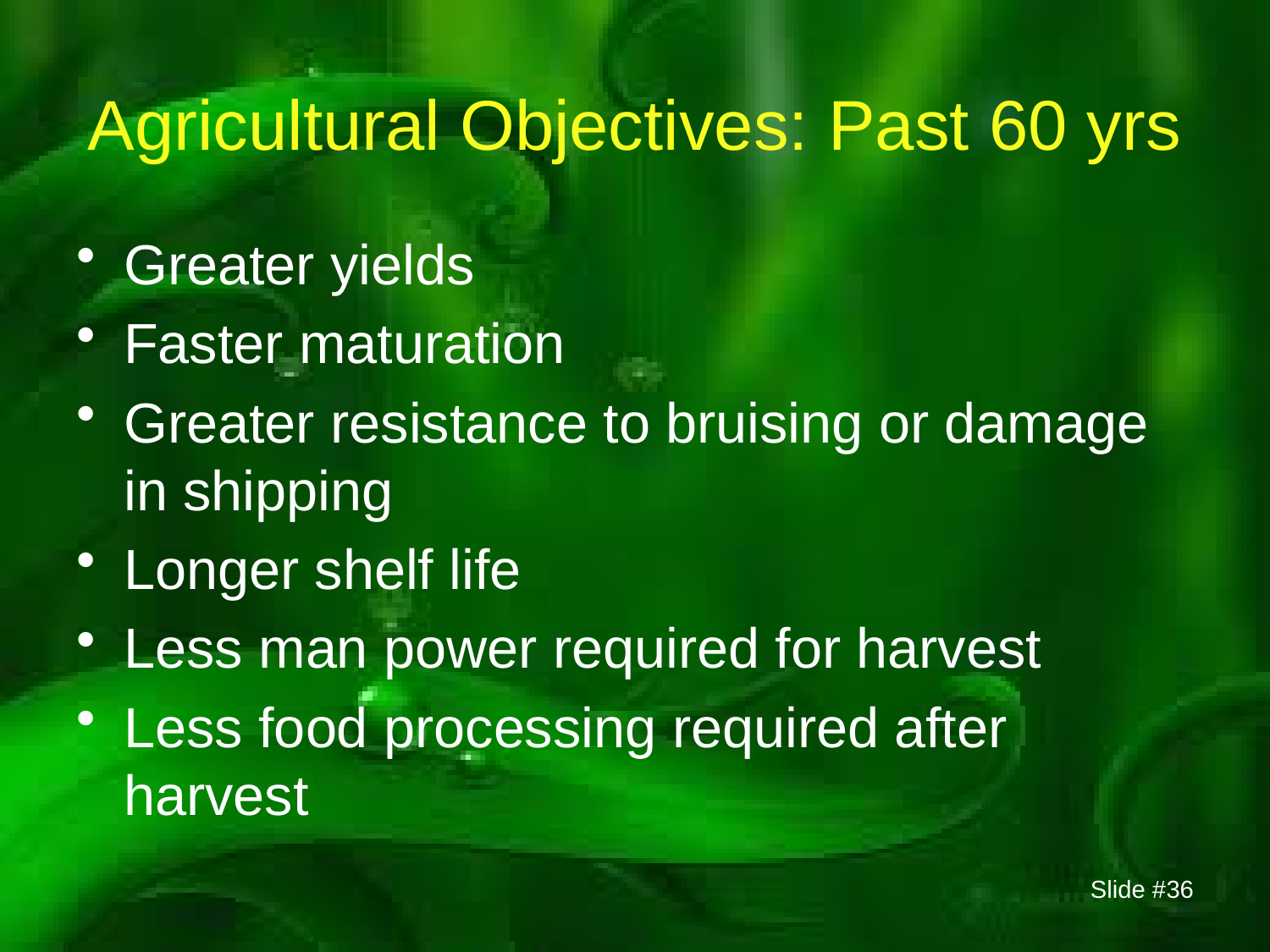

# Agricultural Objectives: Past 60 yrs
Greater yields
Faster maturation
Greater resistance to bruising or damage in shipping
Longer shelf life
Less man power required for harvest
Less food processing required after harvest

Slide #36